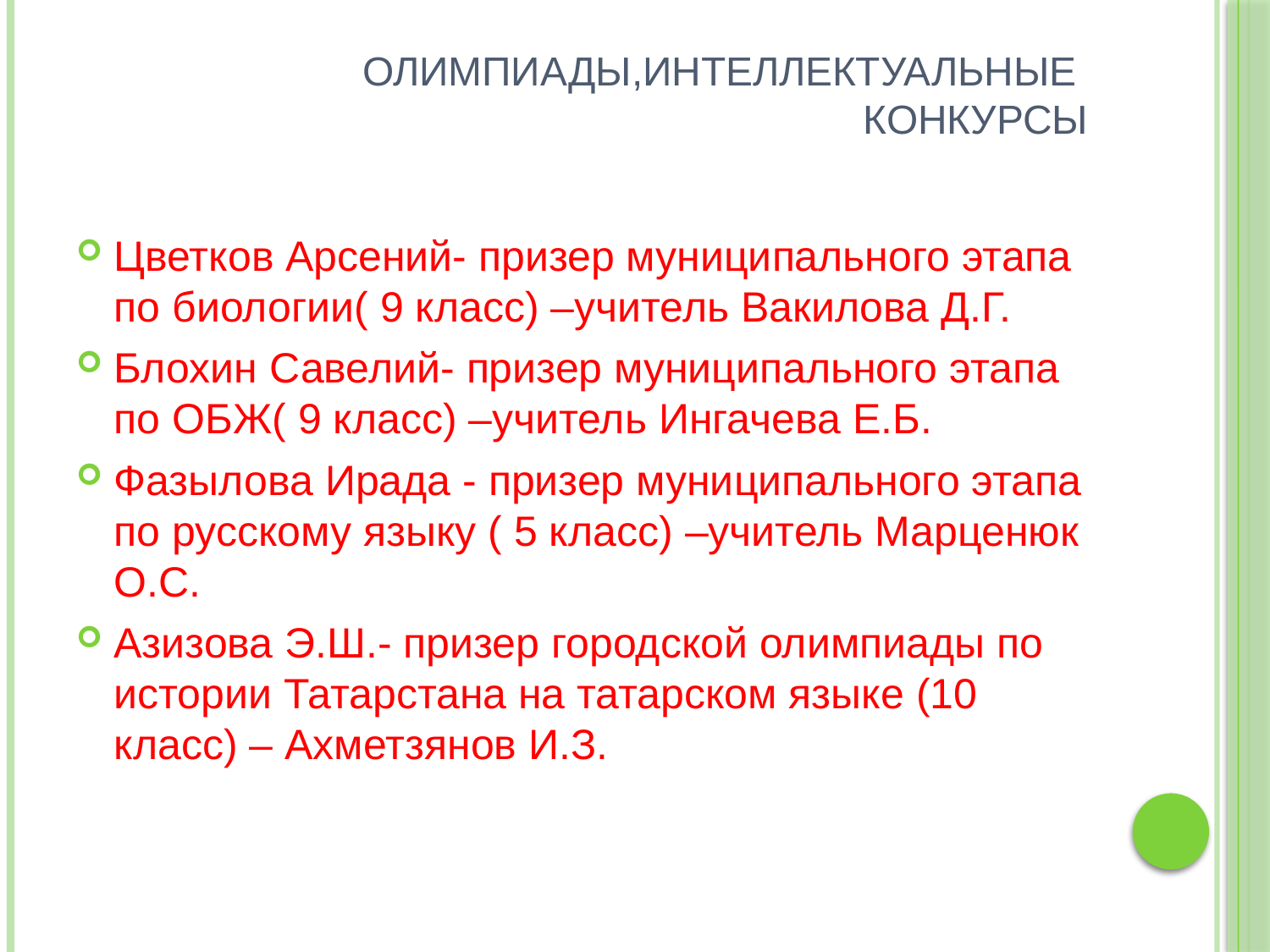

# Олимпиады,интеллектуальные конкурсы
Цветков Арсений- призер муниципального этапа по биологии( 9 класс) –учитель Вакилова Д.Г.
Блохин Савелий- призер муниципального этапа по ОБЖ( 9 класс) –учитель Ингачева Е.Б.
Фазылова Ирада - призер муниципального этапа по русскому языку ( 5 класс) –учитель Марценюк О.С.
Азизова Э.Ш.- призер городской олимпиады по истории Татарстана на татарском языке (10 класс) – Ахметзянов И.З.